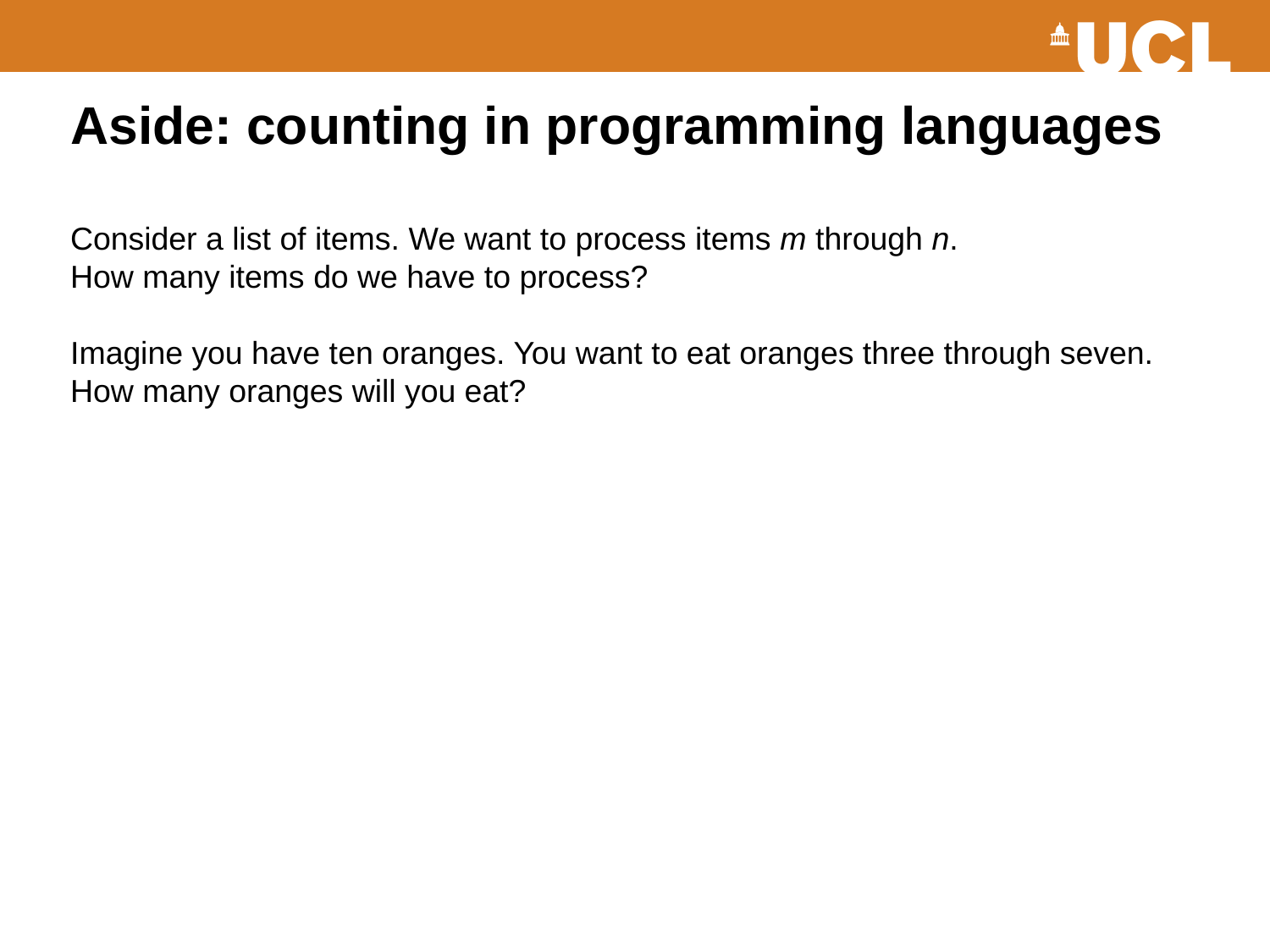

# Aside: counting in programming languages Consider a list of items. We want to process items m through n. How many items do we have to process? Imagine you have ten oranges. You want to eat oranges three through seven. How many oranges will you eat?